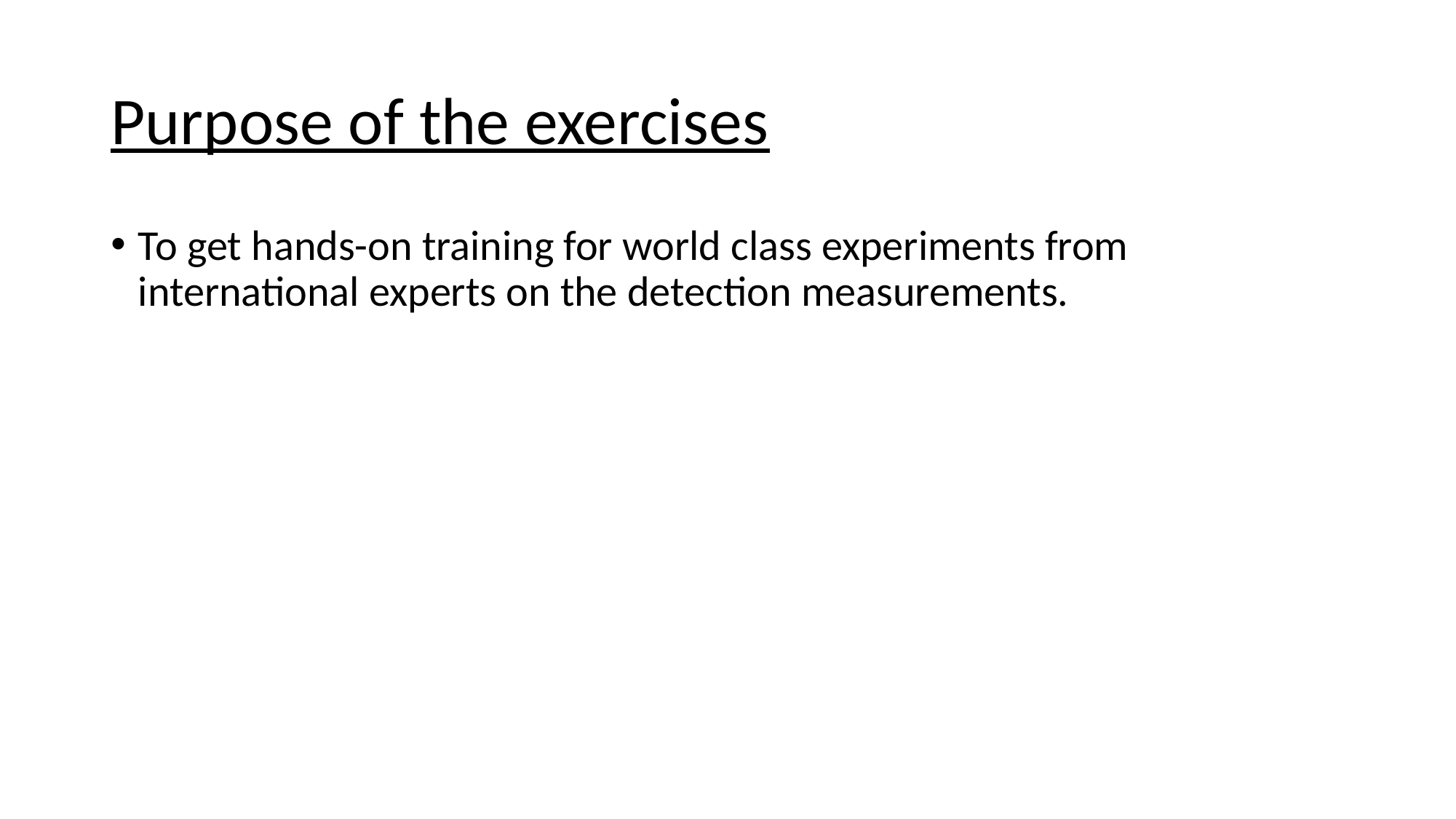

# Purpose of the exercises
To get hands-on training for world class experiments from international experts on the detection measurements.